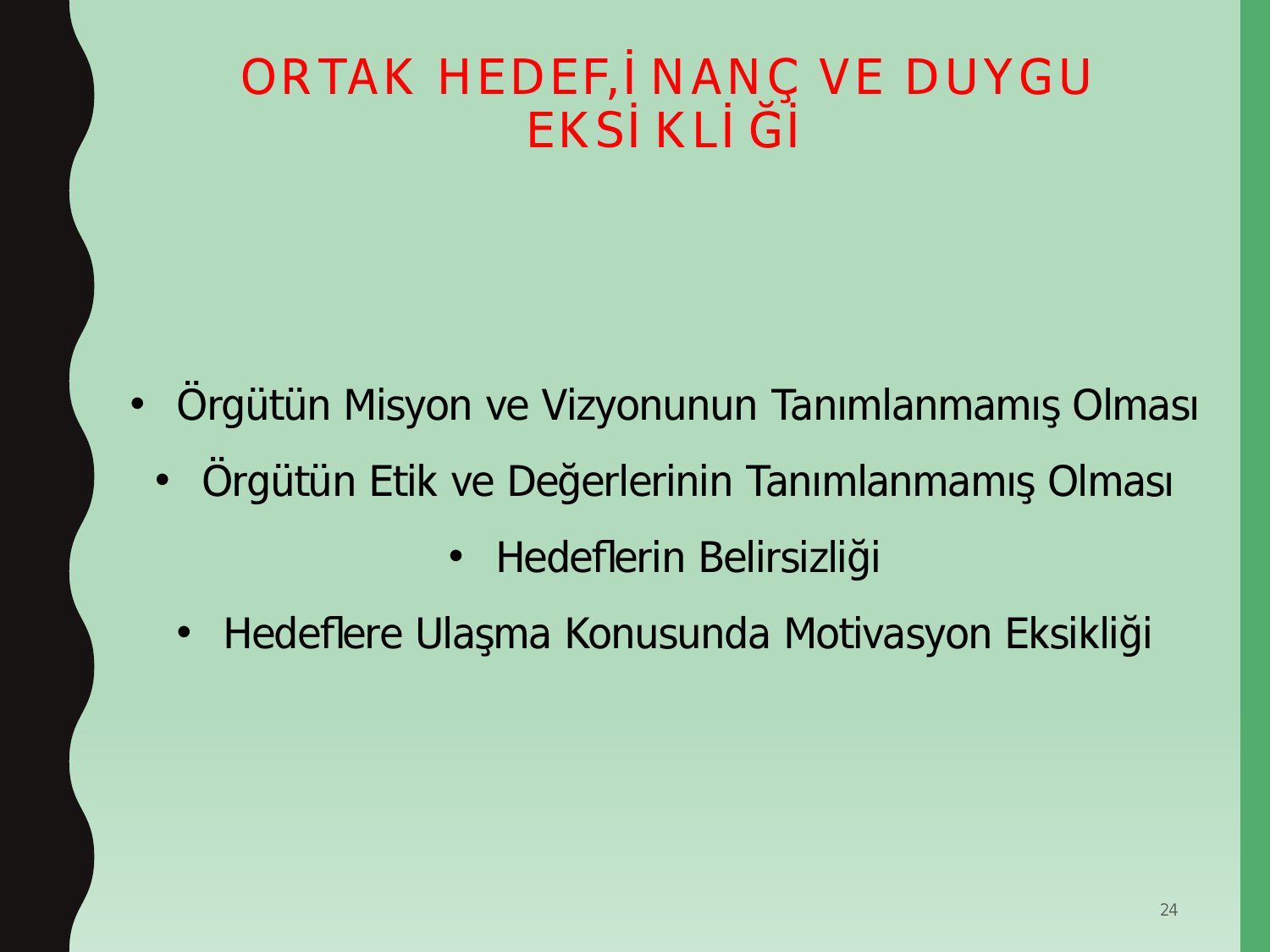

# ORTAK HEDEF,İNANÇ VE DUYGU EKSİKLİĞİ

Örgütün Misyon ve Vizyonunun Tanımlanmamış Olması
Örgütün Etik ve Değerlerinin Tanımlanmamış Olması
Hedeflerin Belirsizliği
Hedeflere Ulaşma Konusunda Motivasyon Eksikliği

24